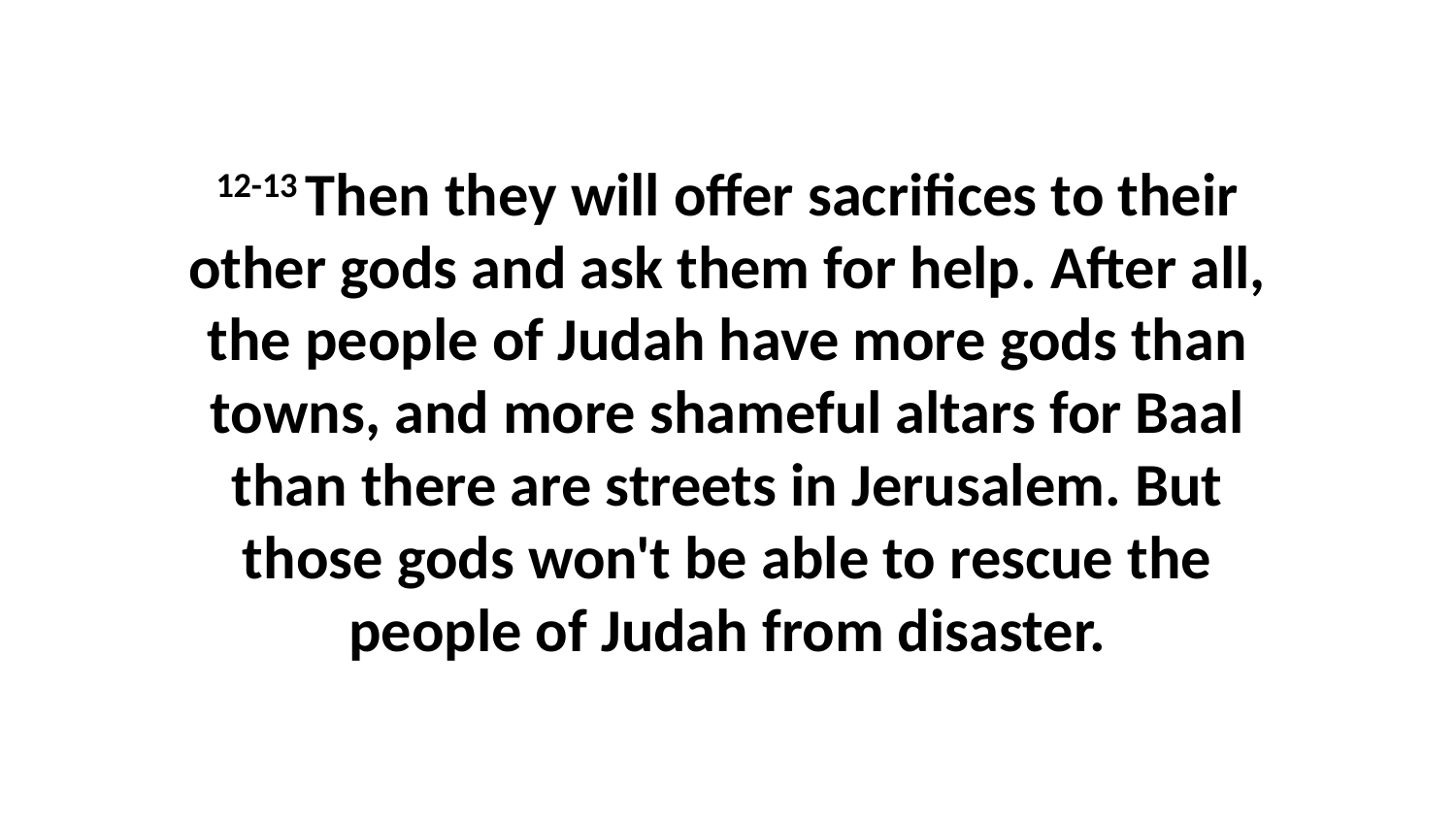

12-13 Then they will offer sacrifices to their other gods and ask them for help. After all, the people of Judah have more gods than towns, and more shameful altars for Baal than there are streets in Jerusalem. But those gods won't be able to rescue the people of Judah from disaster.